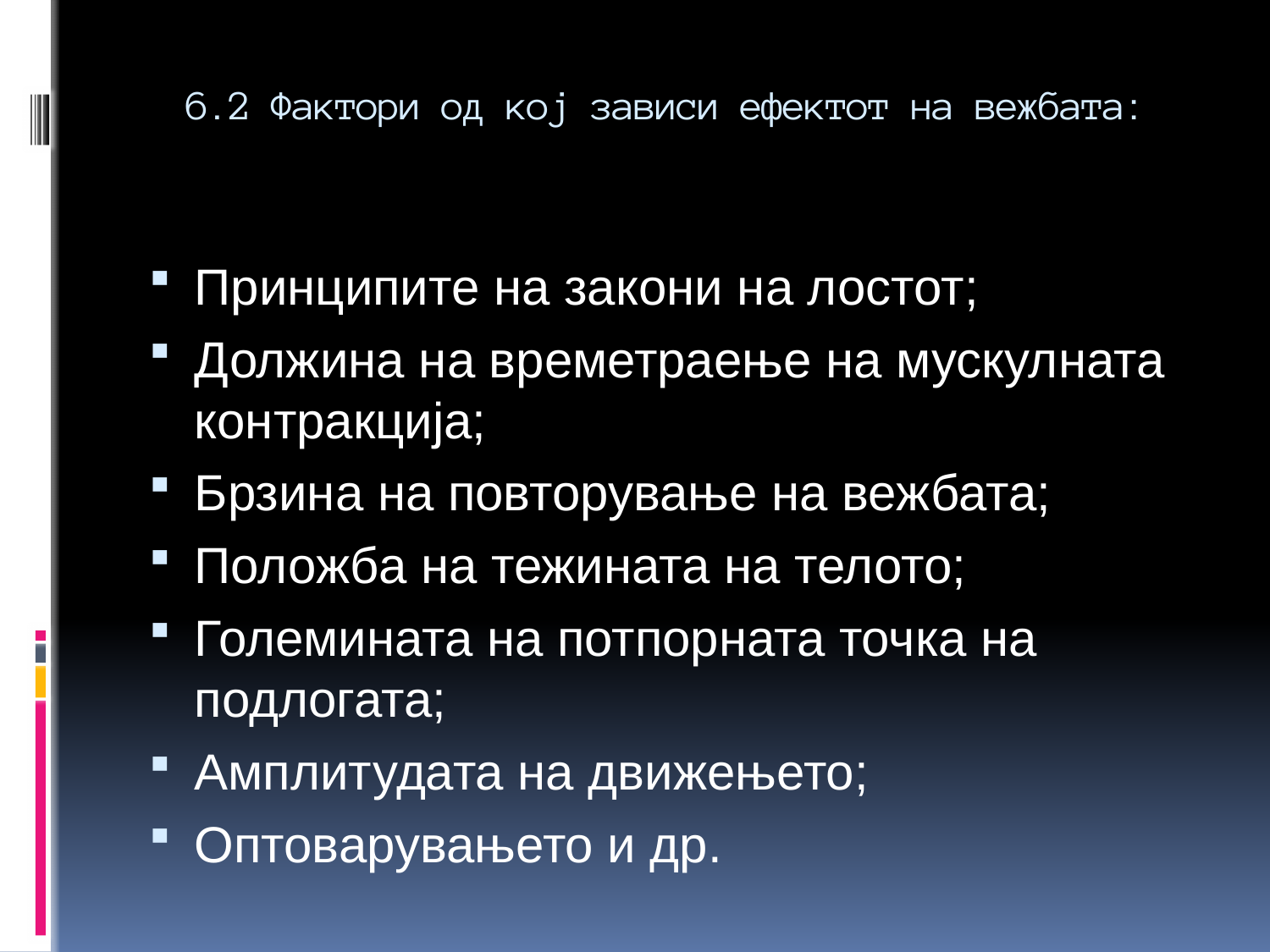

# 6.2 Фактори од кој зависи ефектот на вежбата:
Принципите на закони на лостот;
Должина на времетраење на мускулната контракција;
Брзина на повторување на вежбата;
Положба на тежината на телото;
Големината на потпорната точка на подлогата;
Амплитудата на движењето;
Оптоварувањето и др.